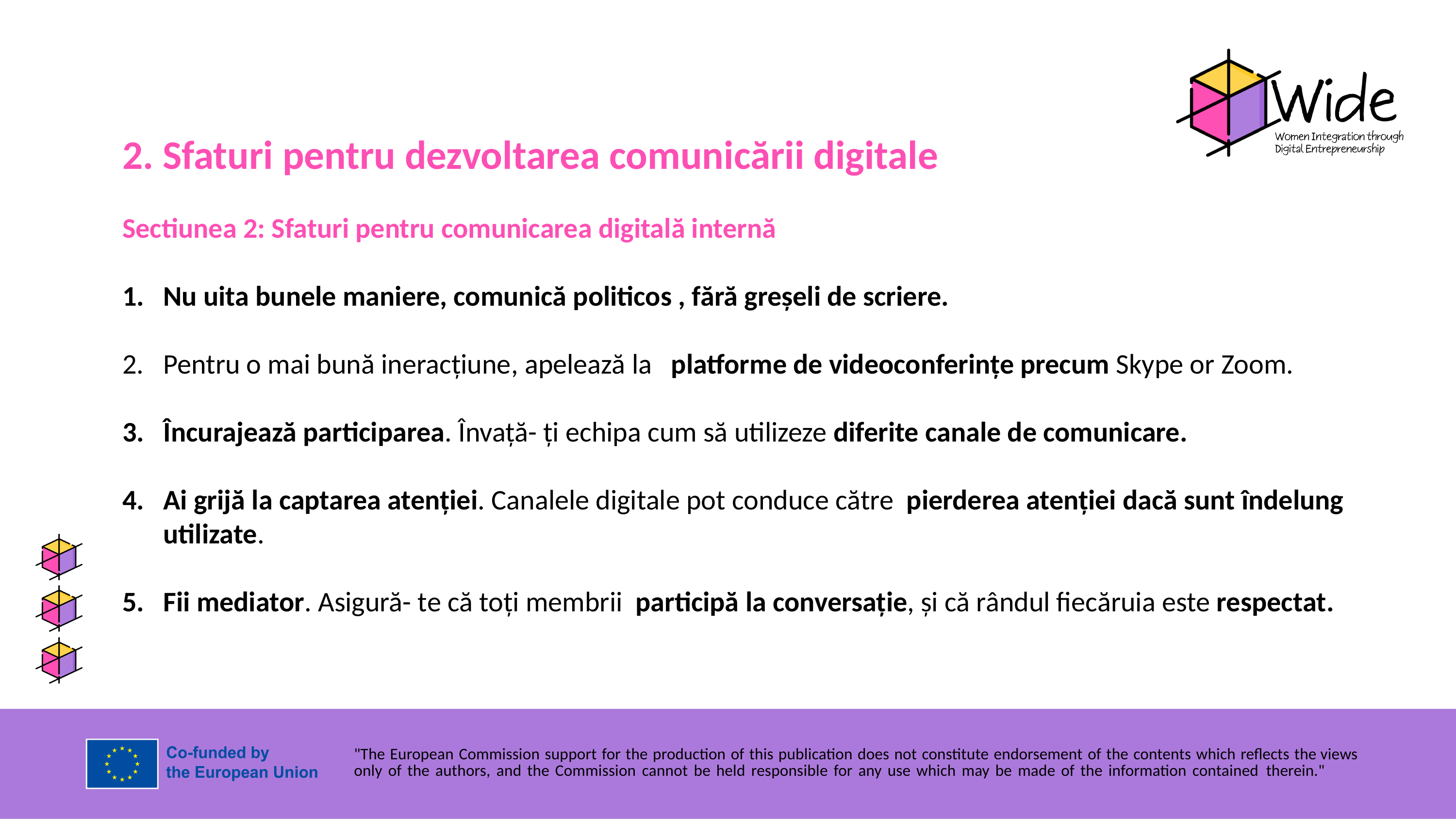

2. Sfaturi pentru dezvoltarea comunicării digitale
Sectiunea 2: Sfaturi pentru comunicarea digitală internă

Nu uita bunele maniere, comunică politicos , fără greșeli de scriere.

Pentru o mai bună ineracțiune, apelează la   platforme de videoconferințe precum Skype or Zoom.

Încurajează participarea. Învață- ți echipa cum să utilizeze diferite canale de comunicare.

Ai grijă la captarea atenției. Canalele digitale pot conduce către  pierderea atenției dacă sunt îndelung utilizate.

Fii mediator. Asigură- te că toți membrii  participă la conversație, și că rândul fiecăruia este respectat.